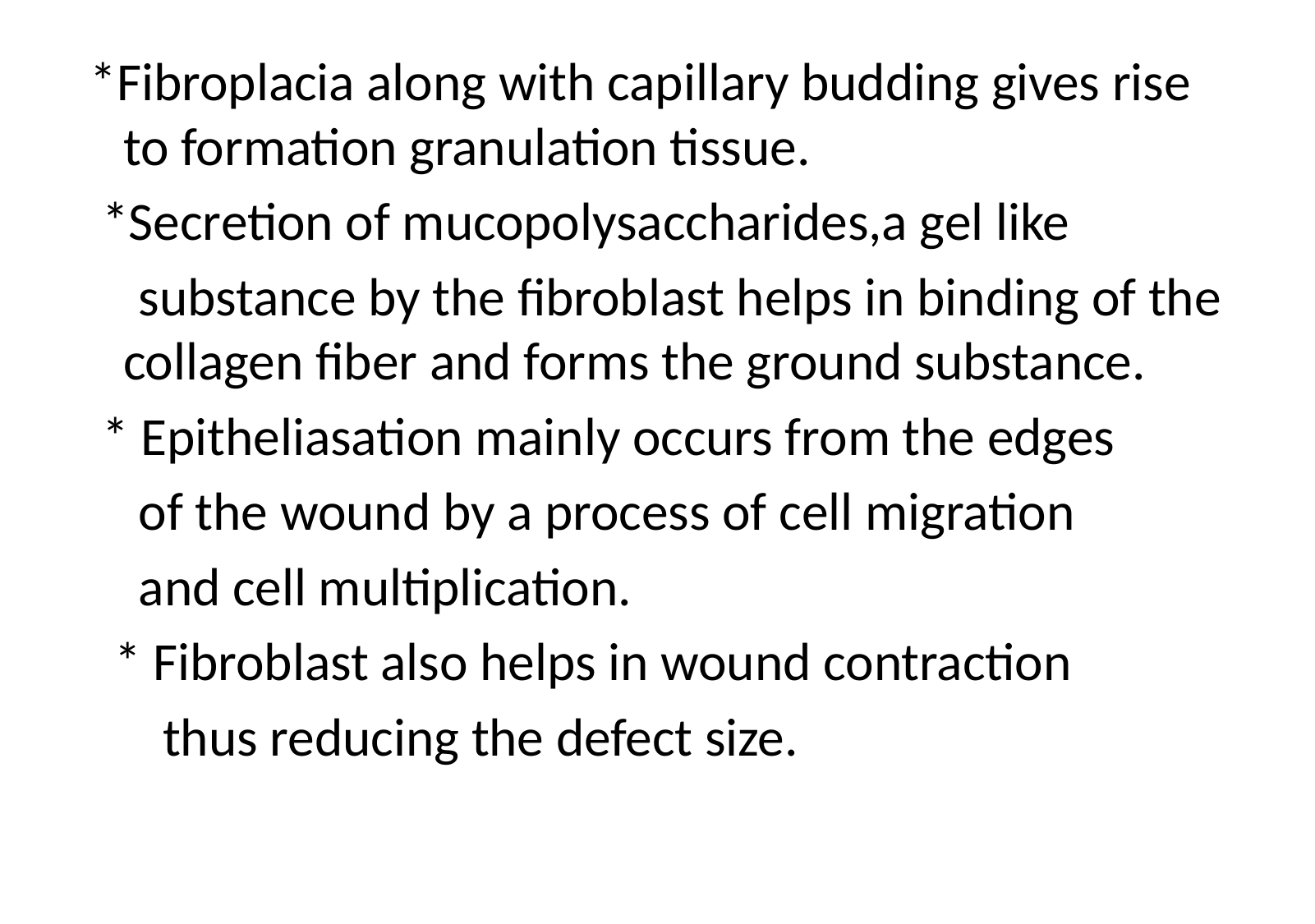

*Fibroplacia along with capillary budding gives rise to formation granulation tissue.
  *Secretion of mucopolysaccharides,a gel like
     substance by the fibroblast helps in binding of the collagen fiber and forms the ground substance.
  * Epitheliasation mainly occurs from the edges
     of the wound by a process of cell migration
     and cell multiplication.
   * Fibroblast also helps in wound contraction
       thus reducing the defect size.